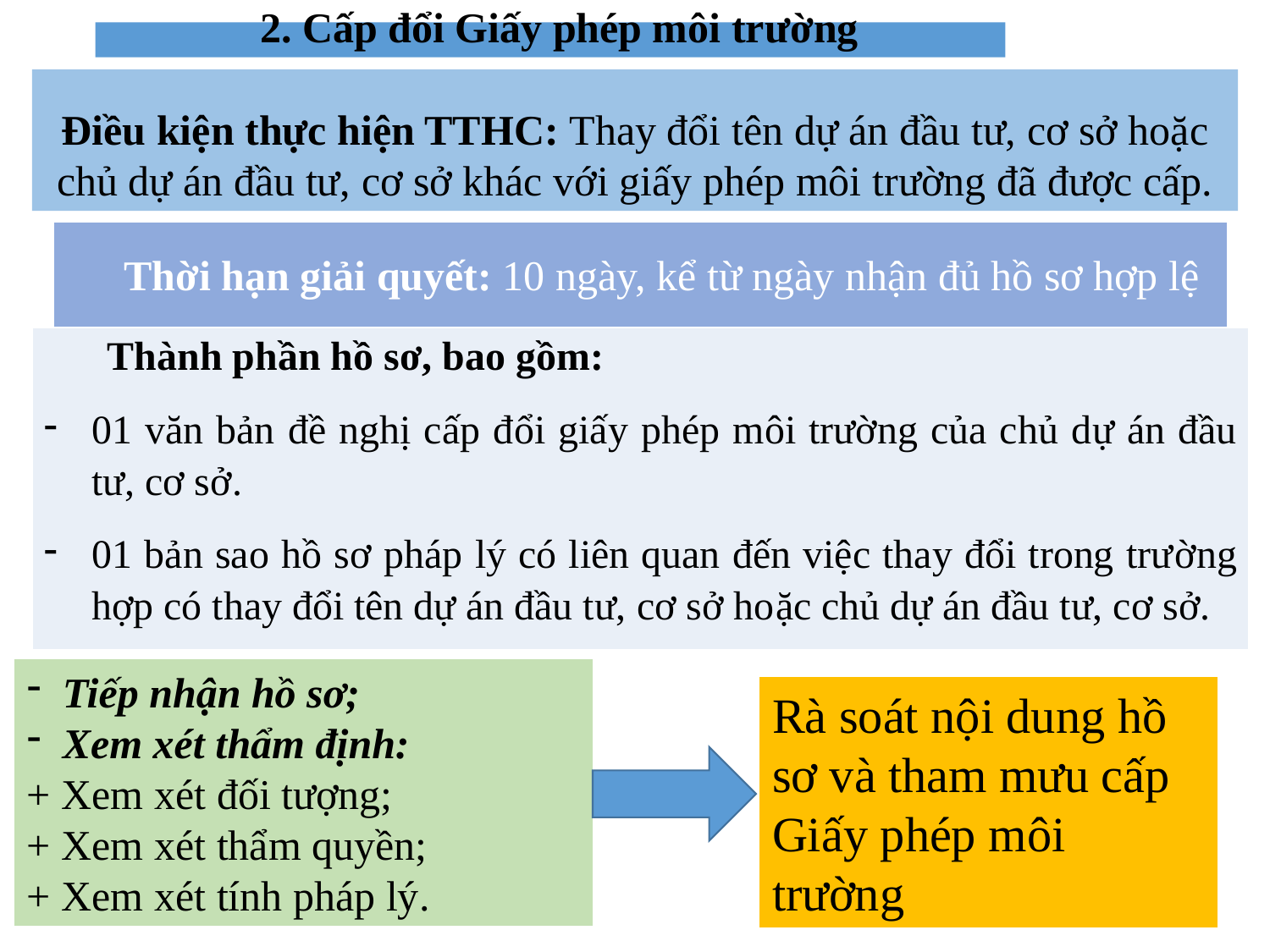

2. Cấp đổi Giấy phép môi trường
# Điều kiện thực hiện TTHC: Thay đổi tên dự án đầu tư, cơ sở hoặc chủ dự án đầu tư, cơ sở khác với giấy phép môi trường đã được cấp.

| Thời hạn giải quyết: 10 ngày, kể từ ngày nhận đủ hồ sơ hợp lệ |
| --- |
| Thành phần hồ sơ, bao gồm: 01 văn bản đề nghị cấp đổi giấy phép môi trường của chủ dự án đầu tư, cơ sở. 01 bản sao hồ sơ pháp lý có liên quan đến việc thay đổi trong trường hợp có thay đổi tên dự án đầu tư, cơ sở hoặc chủ dự án đầu tư, cơ sở. |
| --- |
Tiếp nhận hồ sơ;
Xem xét thẩm định:
+ Xem xét đối tượng;
+ Xem xét thẩm quyền;
+ Xem xét tính pháp lý.
Rà soát nội dung hồ sơ và tham mưu cấp Giấy phép môi trường